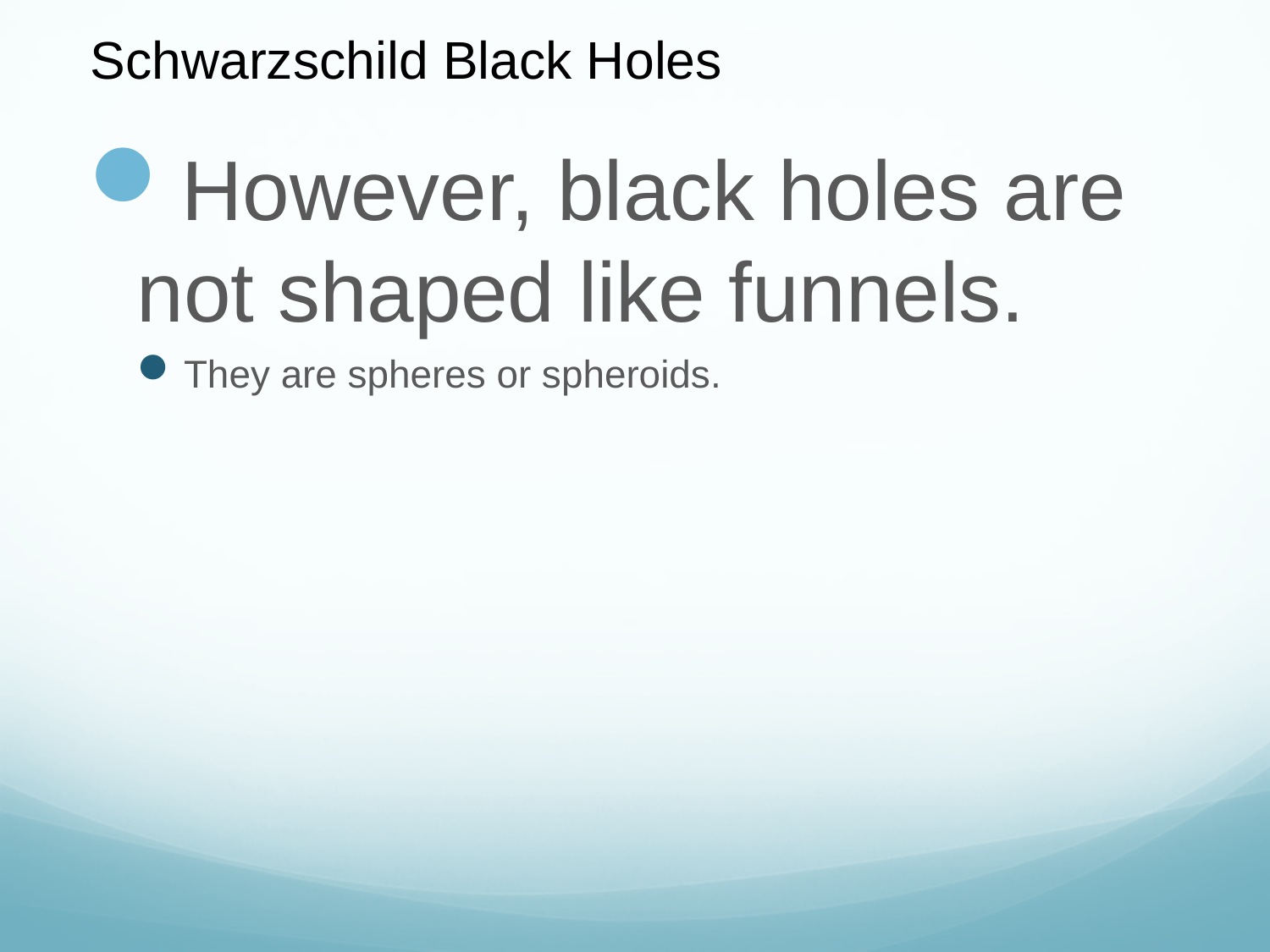

Schwarzschild Black Holes
However, black holes are not shaped like funnels.
They are spheres or spheroids.